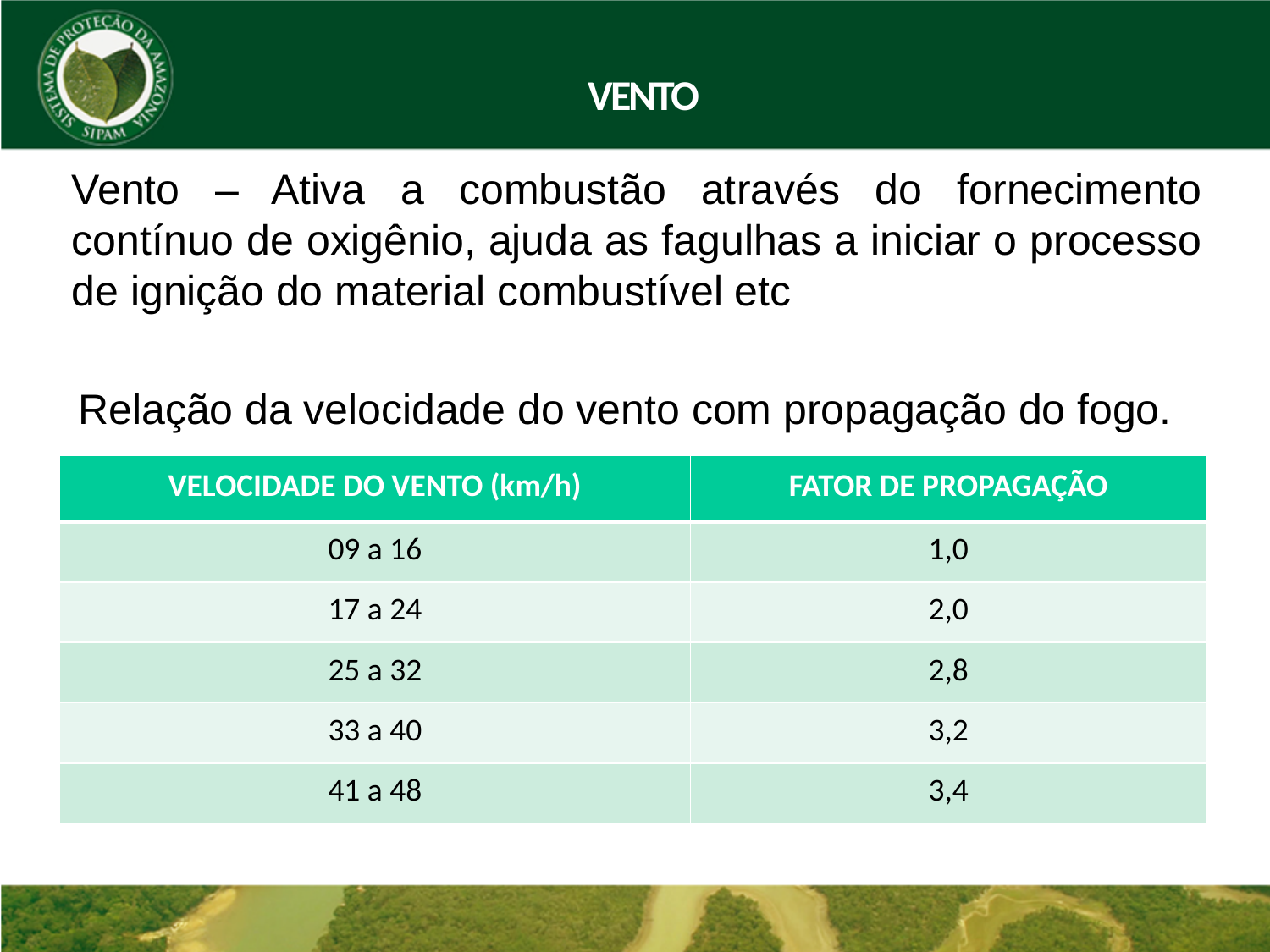

VENTO
Vento – Ativa a combustão através do fornecimento contínuo de oxigênio, ajuda as fagulhas a iniciar o processo de ignição do material combustível etc
Relação da velocidade do vento com propagação do fogo.
| VELOCIDADE DO VENTO (km/h) | FATOR DE PROPAGAÇÃO |
| --- | --- |
| 09 a 16 | 1,0 |
| 17 a 24 | 2,0 |
| 25 a 32 | 2,8 |
| 33 a 40 | 3,2 |
| 41 a 48 | 3,4 |